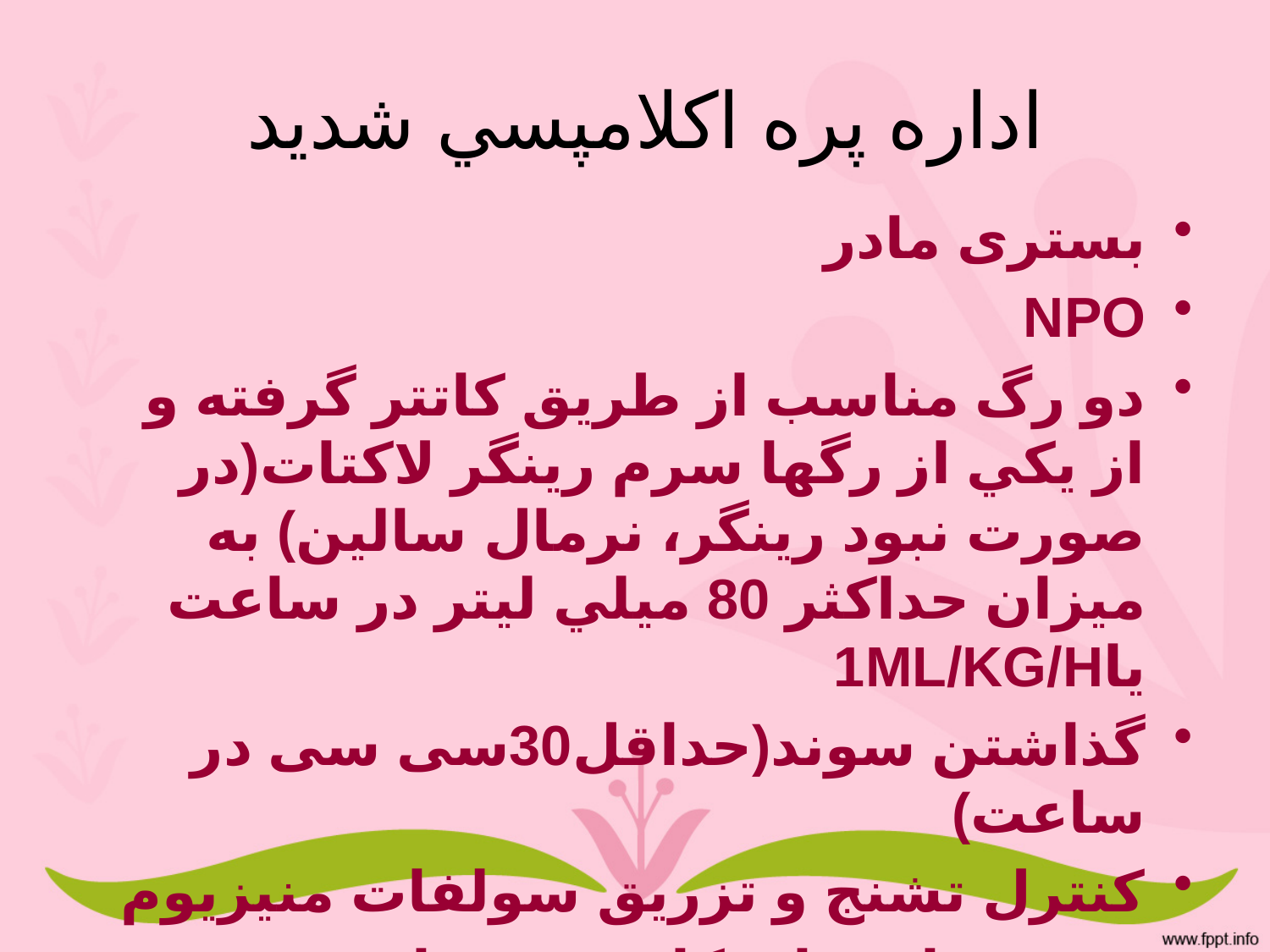

# اداره پره اكلامپسي شديد

بستری مادر
NPO
دو رگ مناسب از طریق كاتتر گرفته و از یکي از رگها سرم رینگر لاكتات(در صورت نبود رینگر، نرمال سالين) به ميزان حداكثر 80 ميلي ليتر در ساعت یا1ML/KG/H
گذاشتن سوند(حداقل30سی سی در ساعت)
كنترل تشنج و تزريق سولفات منيزيوم
تزريق داروهاي كاهنده فشارخون